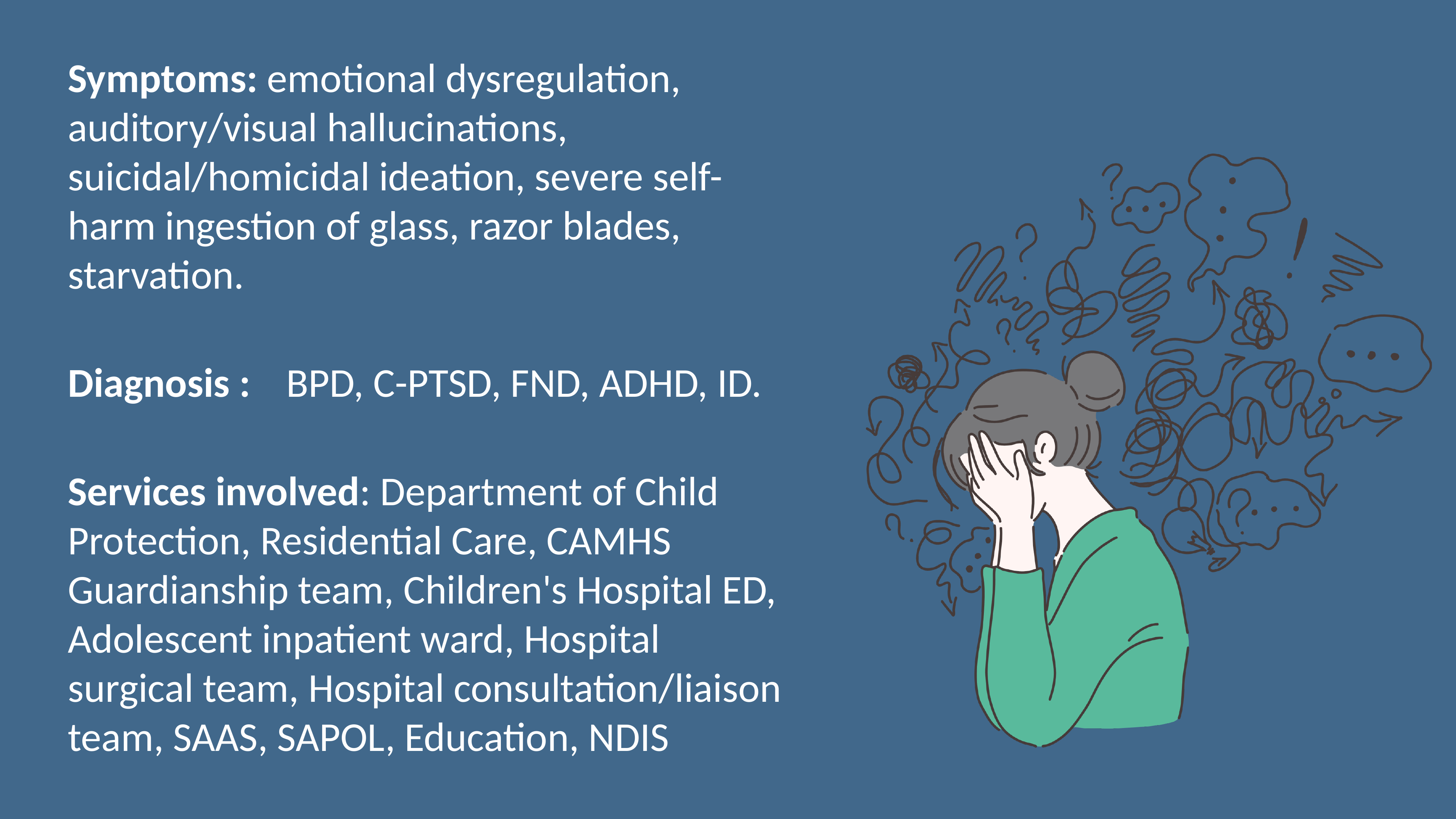

Symptoms: emotional dysregulation, auditory/visual hallucinations, suicidal/homicidal ideation, severe self-harm ingestion of glass, razor blades, starvation.

Diagnosis :	BPD, C-PTSD, FND, ADHD, ID.

Services involved: Department of Child Protection, Residential Care, CAMHS Guardianship team, Children's Hospital ED, Adolescent inpatient ward, Hospital surgical team, Hospital consultation/liaison team, SAAS, SAPOL, Education, NDIS